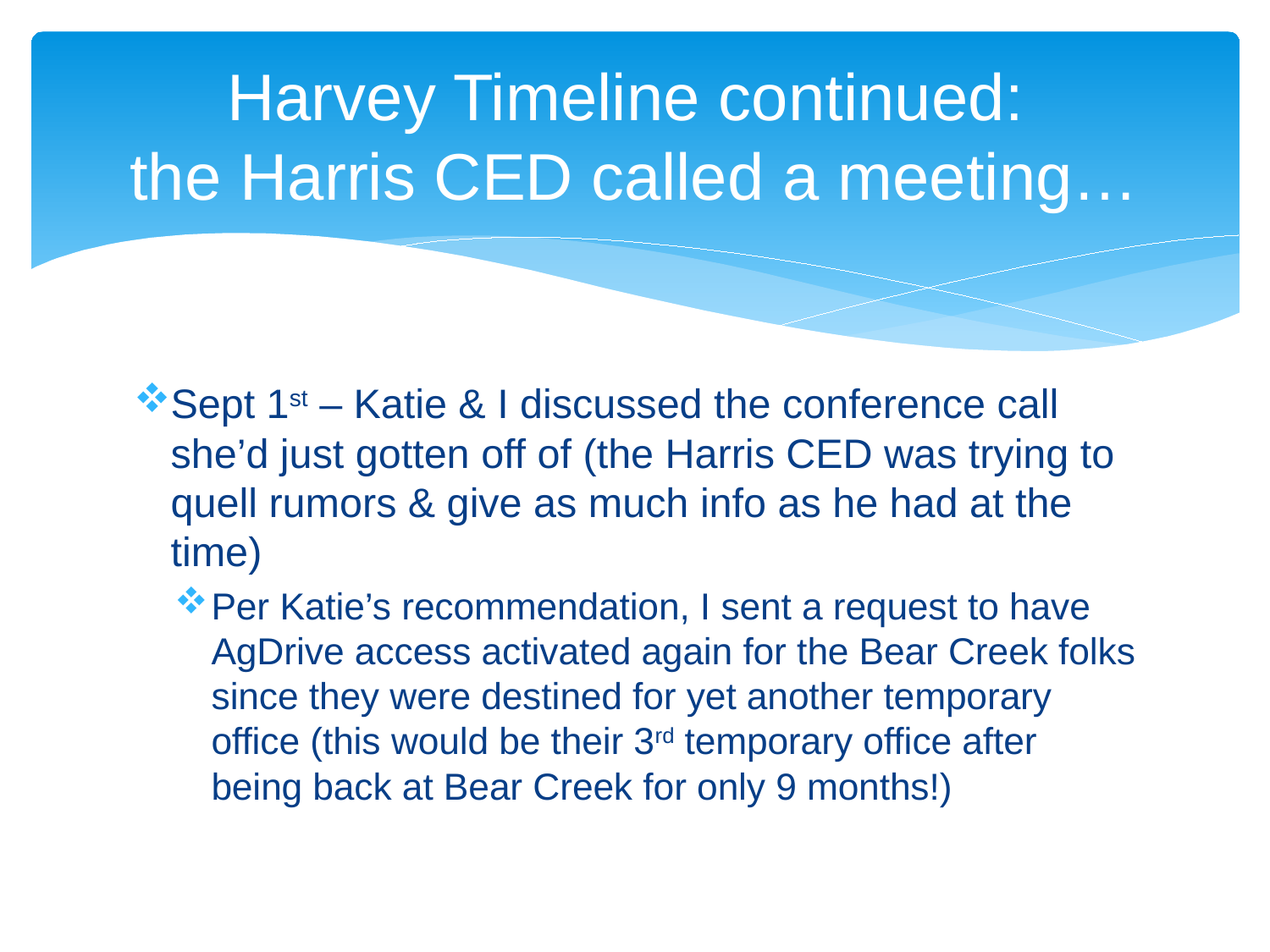

# Harvey Timeline continued: the Harris CED called a meeting…
Sept 1st – Katie & I discussed the conference call she’d just gotten off of (the Harris CED was trying to quell rumors & give as much info as he had at the time)
Per Katie’s recommendation, I sent a request to have AgDrive access activated again for the Bear Creek folks since they were destined for yet another temporary office (this would be their 3rd temporary office after being back at Bear Creek for only 9 months!)